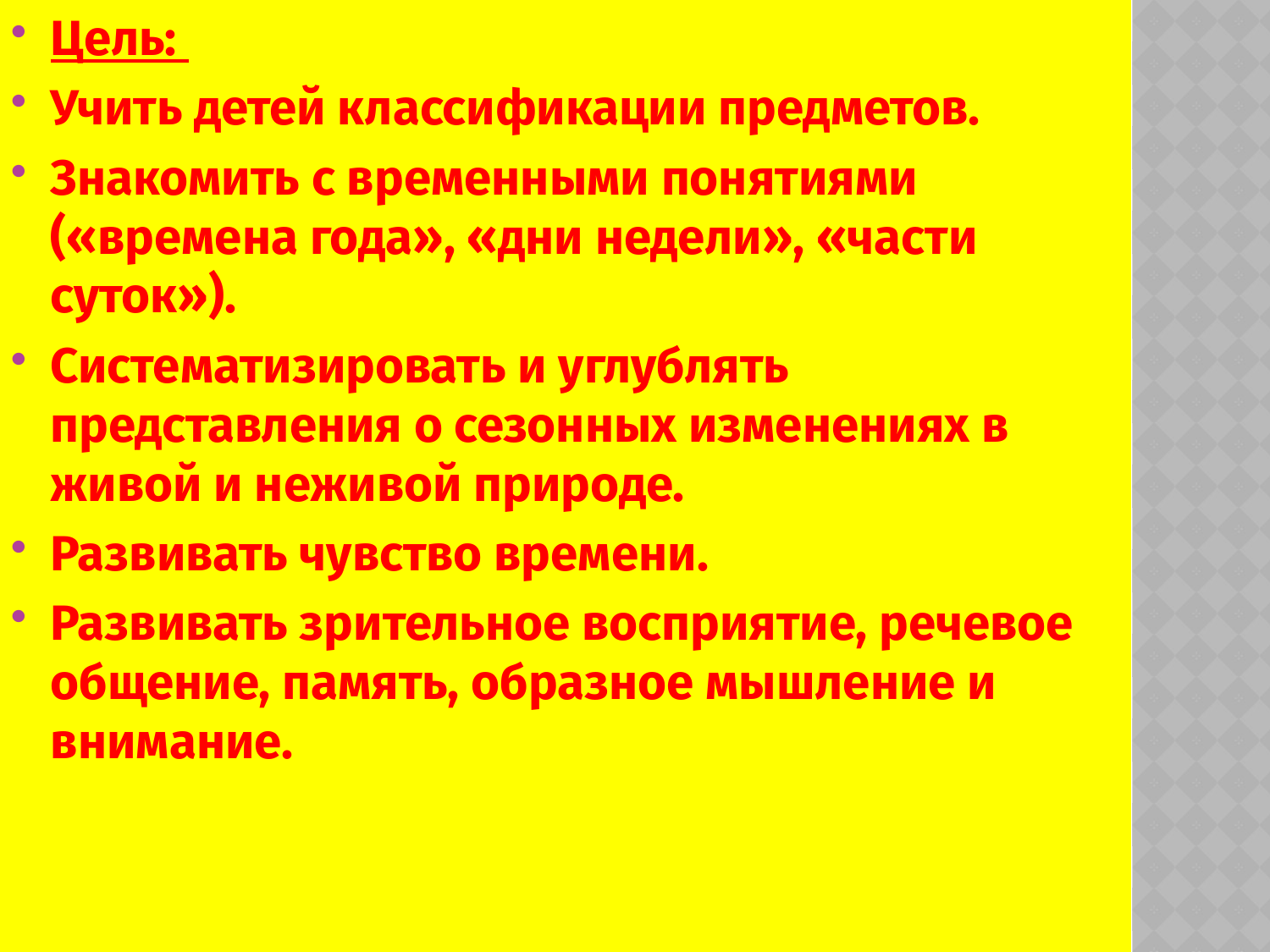

Цель:
Учить детей классификации предметов.
Знакомить с временными понятиями («времена года», «дни недели», «части суток»).
Систематизировать и углублять представления о сезонных изменениях в живой и неживой природе.
Развивать чувство времени.
Развивать зрительное восприятие, речевое общение, память, образное мышление и внимание.

#